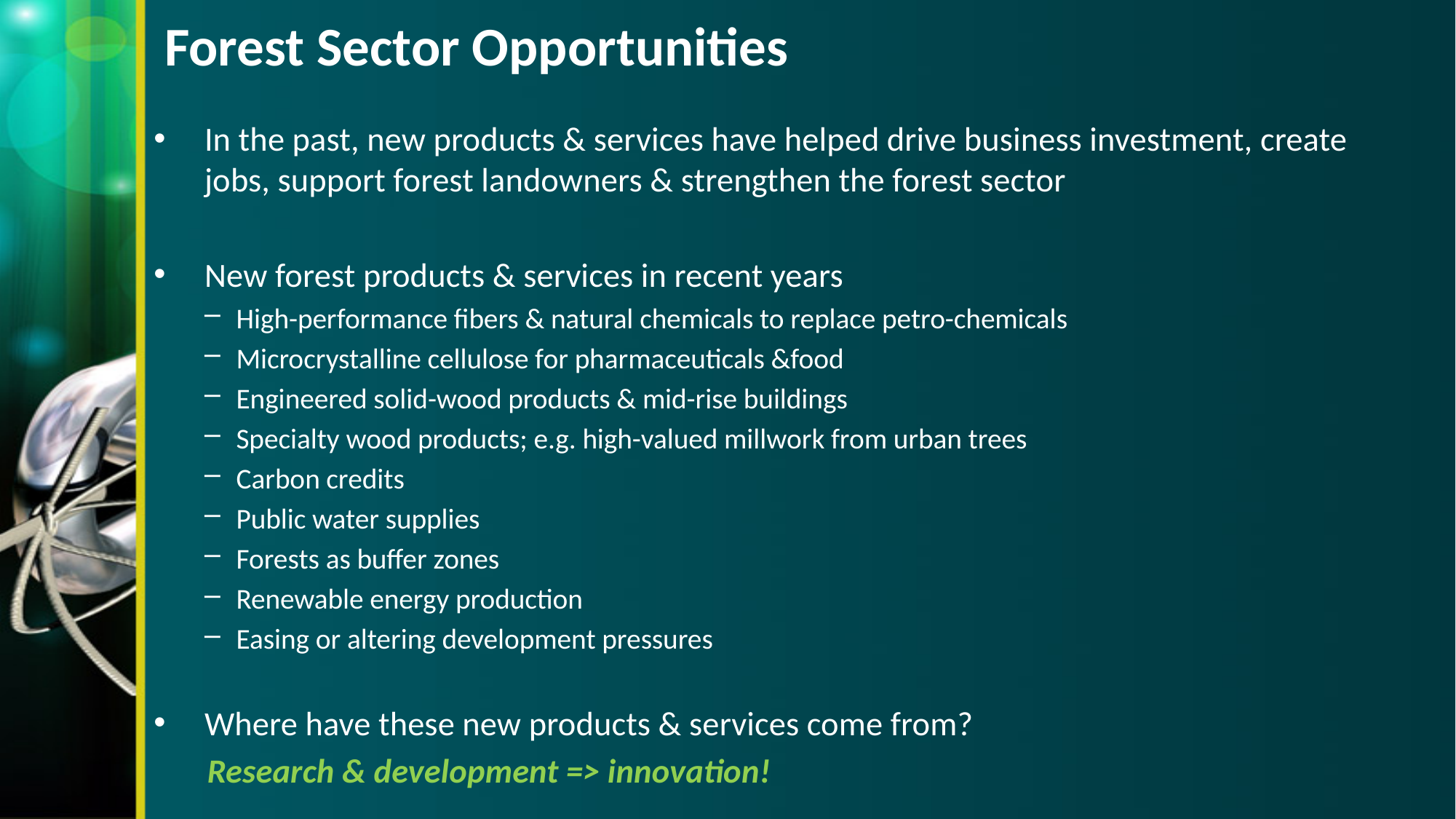

# Forest Sector Opportunities
In the past, new products & services have helped drive business investment, create jobs, support forest landowners & strengthen the forest sector

New forest products & services in recent years
High-performance fibers & natural chemicals to replace petro-chemicals
Microcrystalline cellulose for pharmaceuticals &food
Engineered solid-wood products & mid-rise buildings
Specialty wood products; e.g. high-valued millwork from urban trees
Carbon credits
Public water supplies
Forests as buffer zones
Renewable energy production
Easing or altering development pressures

Where have these new products & services come from?
       Research & development => innovation!